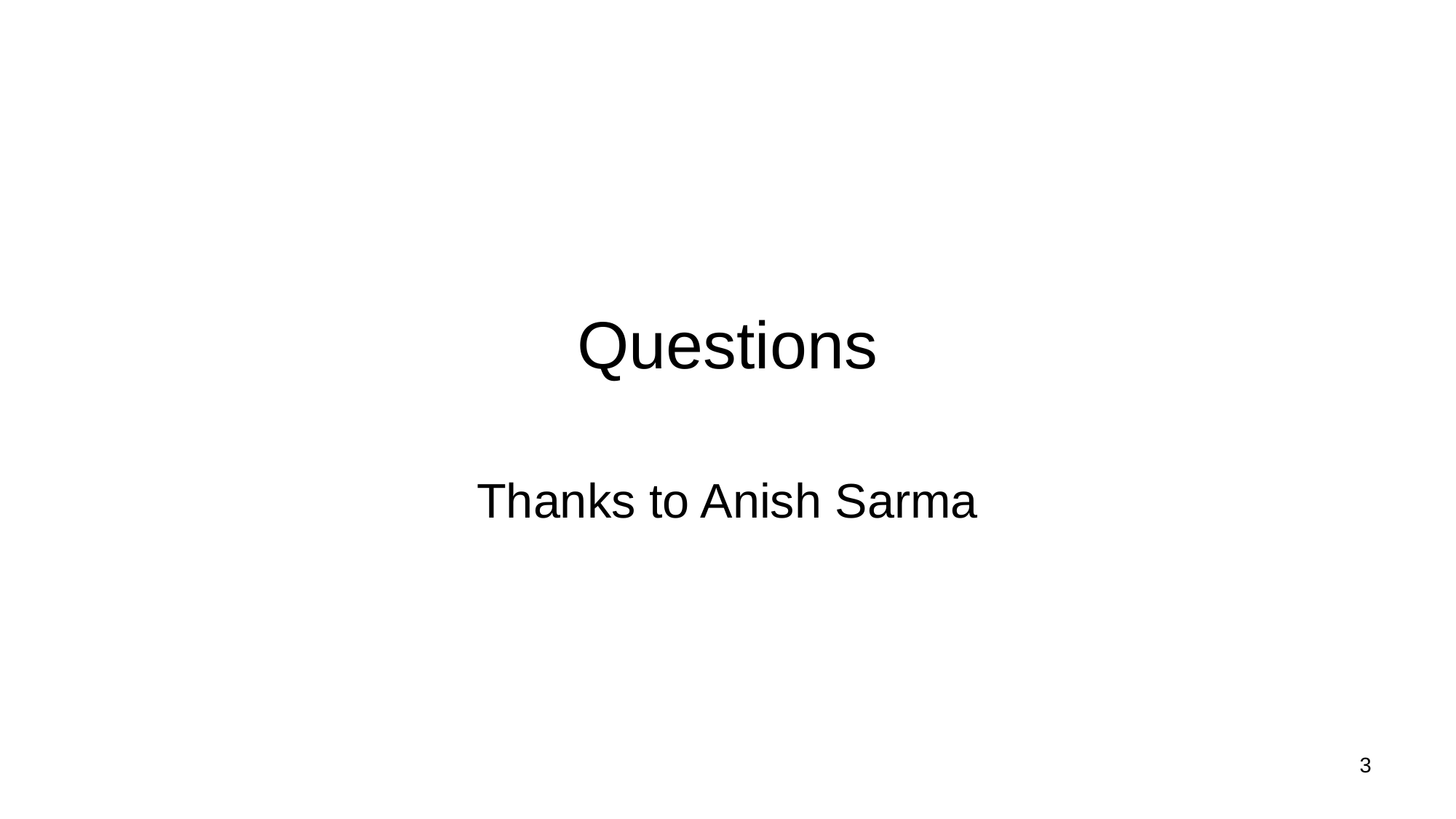

# Questions
Thanks to Anish Sarma
3